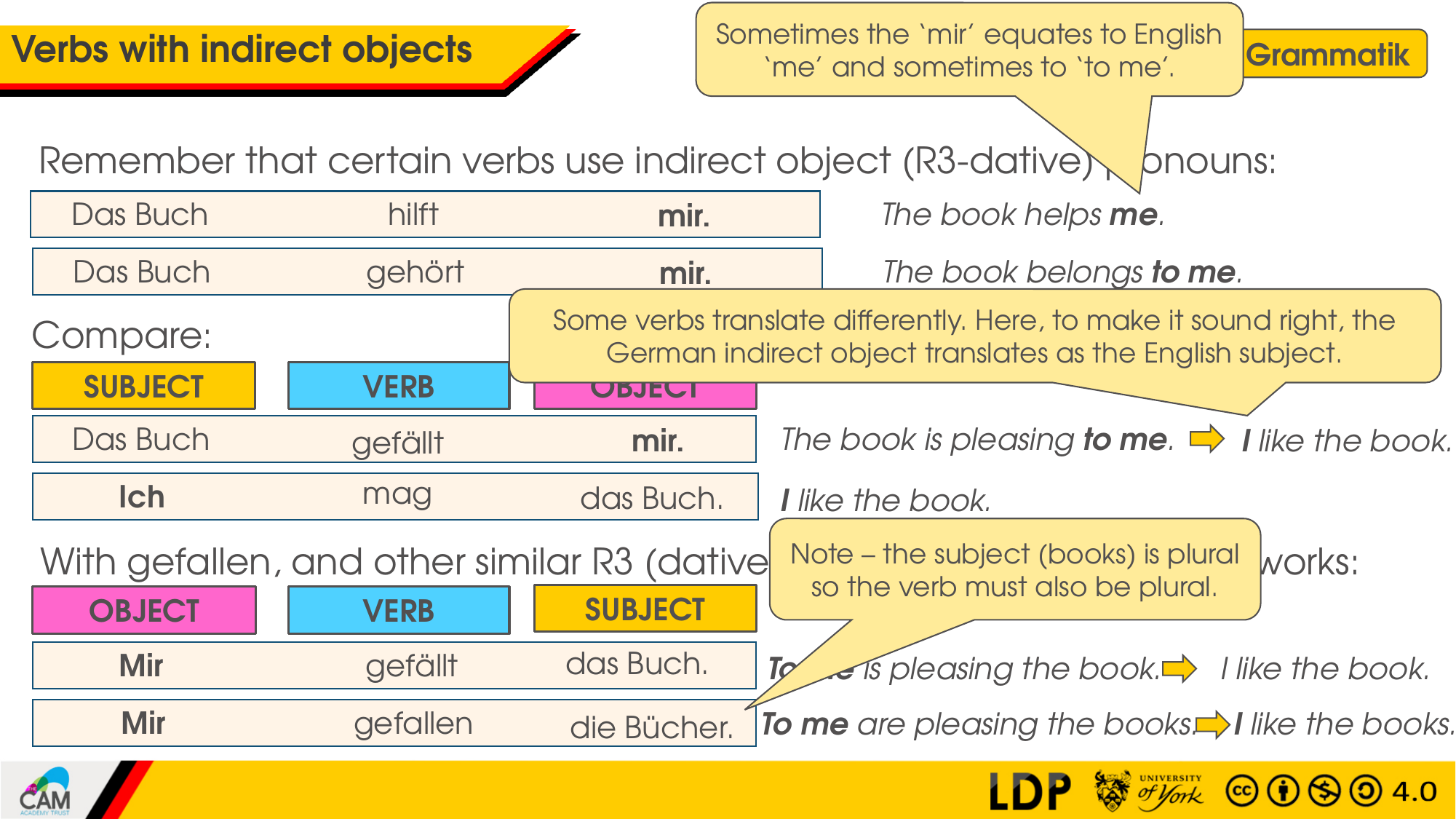

Sometimes the ‘mir’ equates to English ‘me’ and sometimes to ‘to me’.
# Verbs with indirect objects
Grammatik
Remember that certain verbs use indirect object (R3-dative) pronouns:
hilft
The book helps me.
Das Buch

mir.
gehört
The book belongs to me.
Das Buch

mir.
Some verbs translate differently. Here, to make it sound right, the German indirect object translates as the English subject.
Compare:
OBJECT
VERB
SUBJECT
The book is pleasing to me.
Das Buch

mir.
I like the book.
gefällt

mag
Ich

das Buch.
I like the book.
Note – the subject (books) is plural so the verb must also be plural.
With gefallen, and other similar R3 (dative) verbs, this word order also works:
SUBJECT
OBJECT
VERB
das Buch.
gefällt
Mir

To me is pleasing the book.       I like the book.

gefallen
Mir
To me are pleasing the books.    I like the books.

die Bücher.